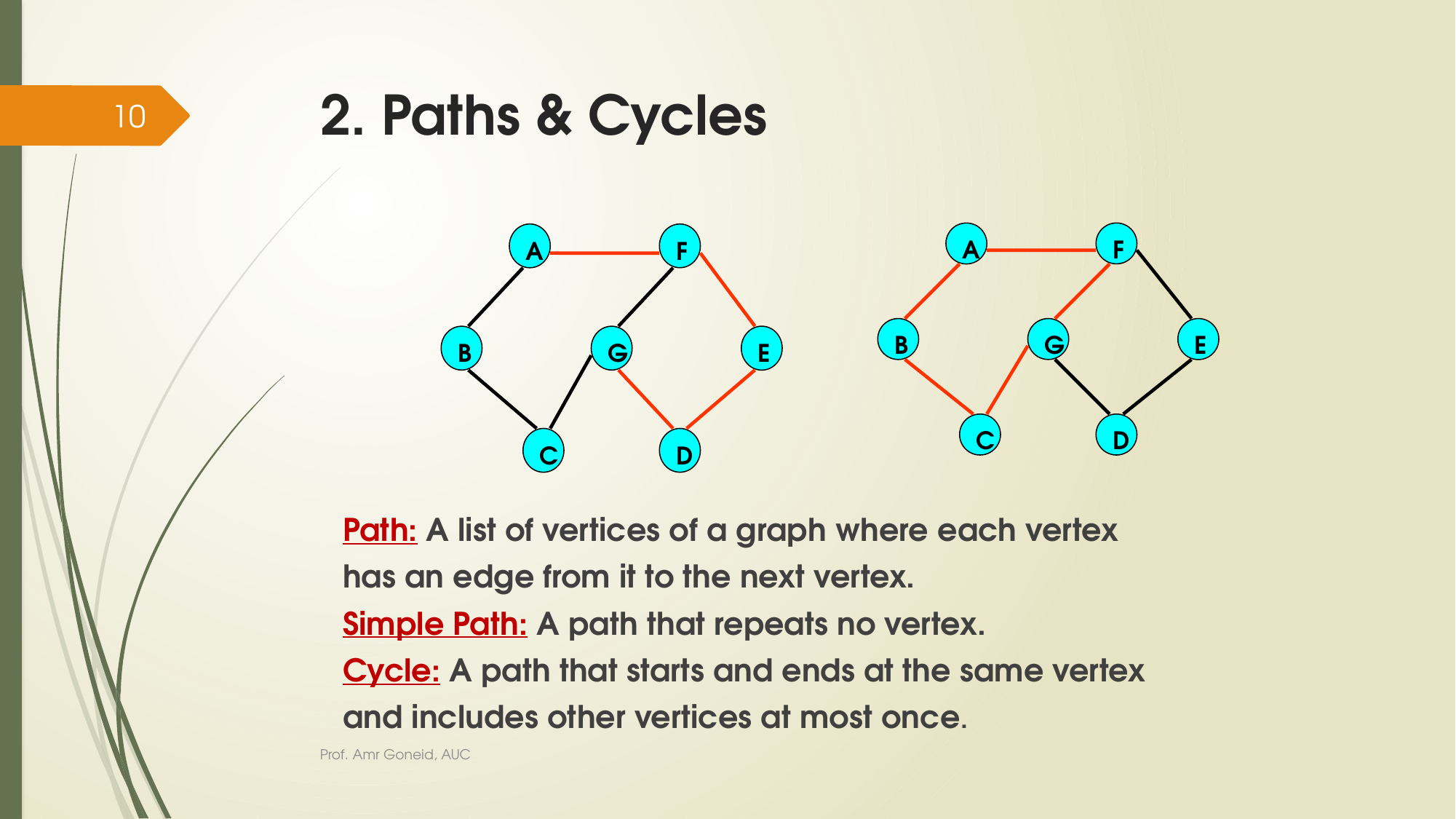

# 2. Paths & Cycles
10

Path: A list of vertices of a graph where each vertex
has an edge from it to the next vertex.
Simple Path: A path that repeats no vertex.
Cycle: A path that starts and ends at the same vertex
and includes other vertices at most once.

A
F

B
G
E

C
D

A
F

B
G
E

C
D

Prof. Amr Goneid, AUC